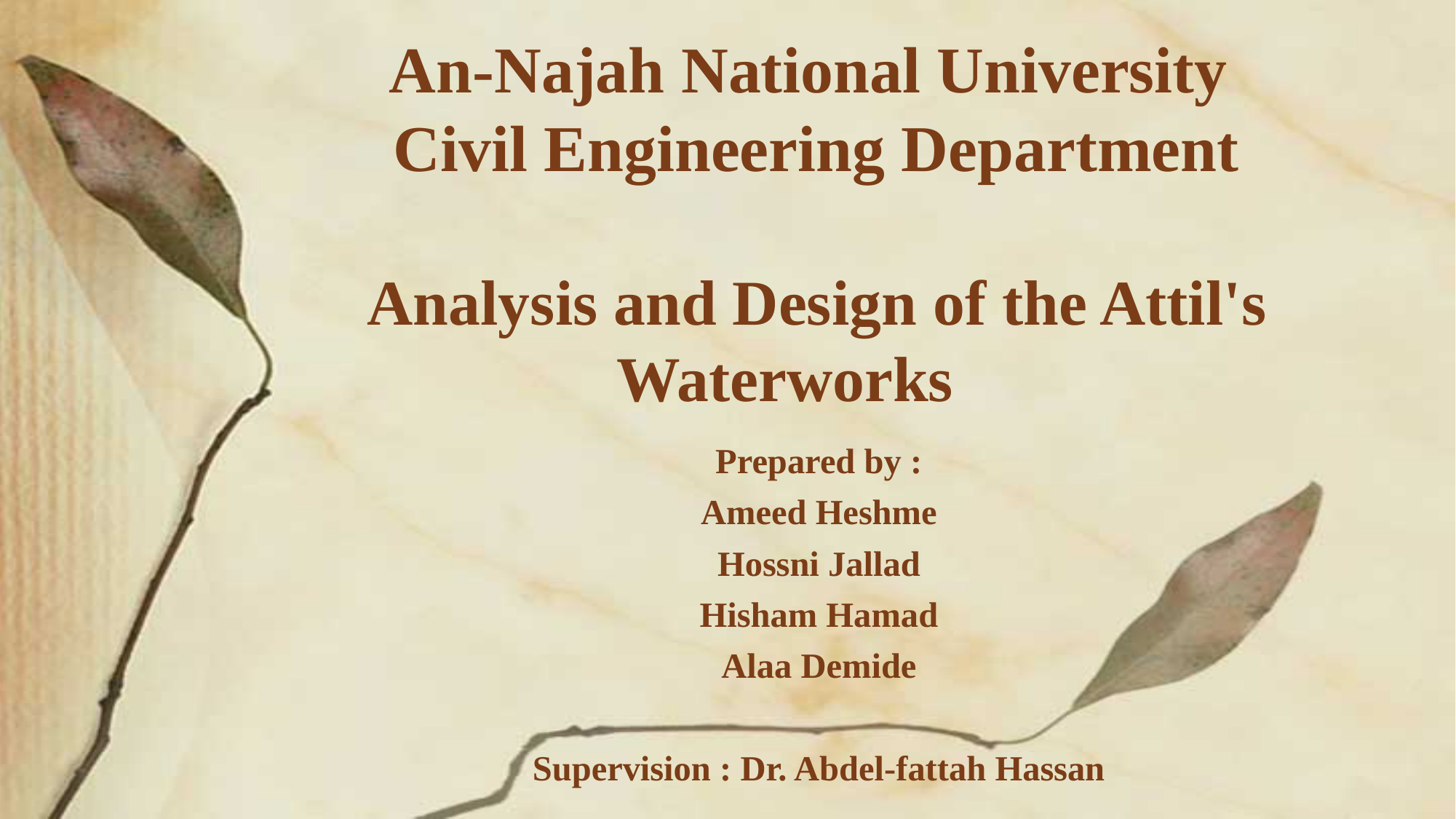

# An-Najah National University Civil Engineering Department Analysis and Design of the Attil's Waterworks
Prepared by :
Ameed Heshme
Hossni Jallad
Hisham Hamad
Alaa Demide

Supervision : Dr. Abdel-fattah Hassan